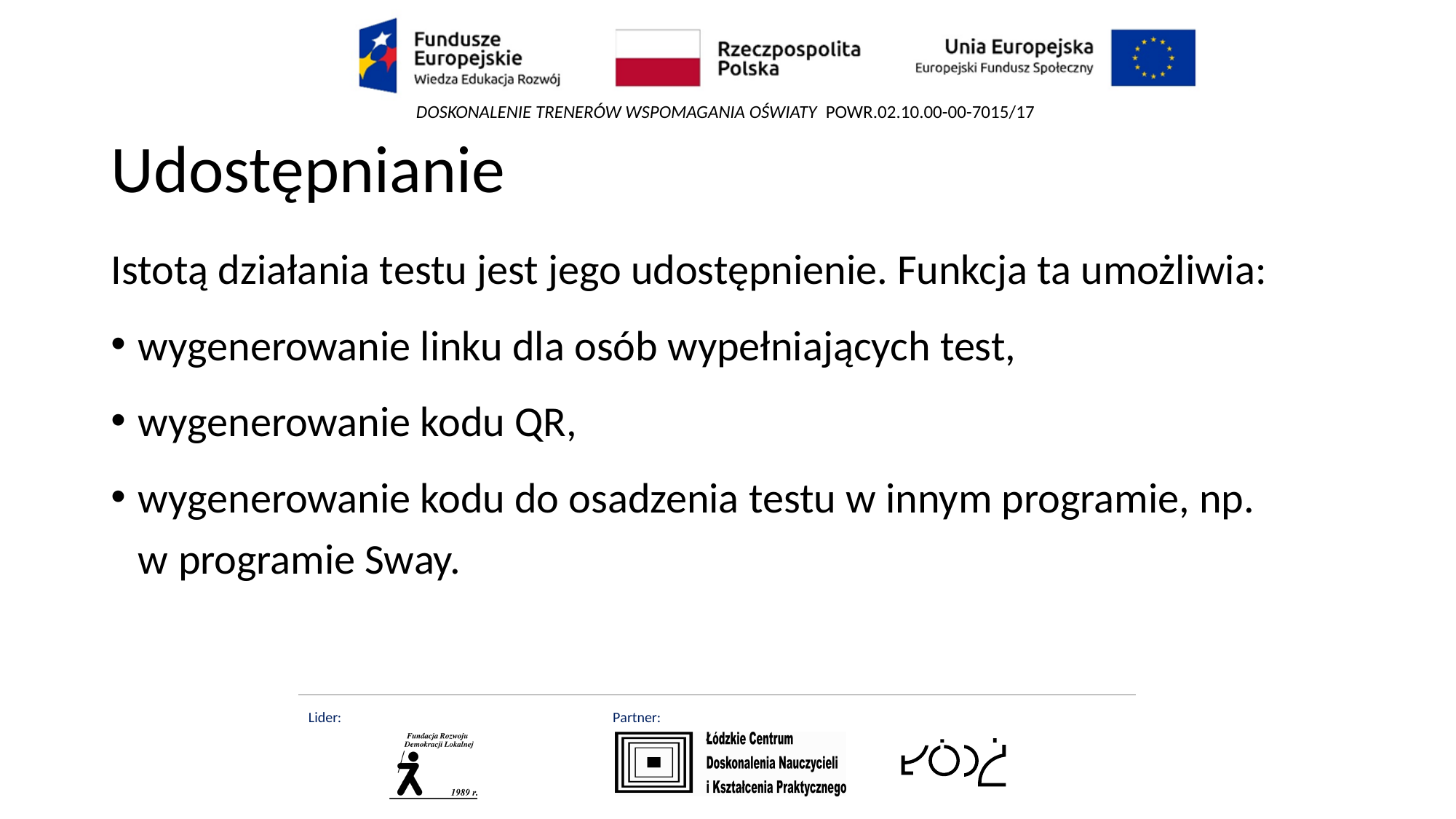

# Udostępnianie
Istotą działania testu jest jego udostępnienie. Funkcja ta umożliwia:
wygenerowanie linku dla osób wypełniających test,
wygenerowanie kodu QR,
wygenerowanie kodu do osadzenia testu w innym programie, np. w programie Sway.